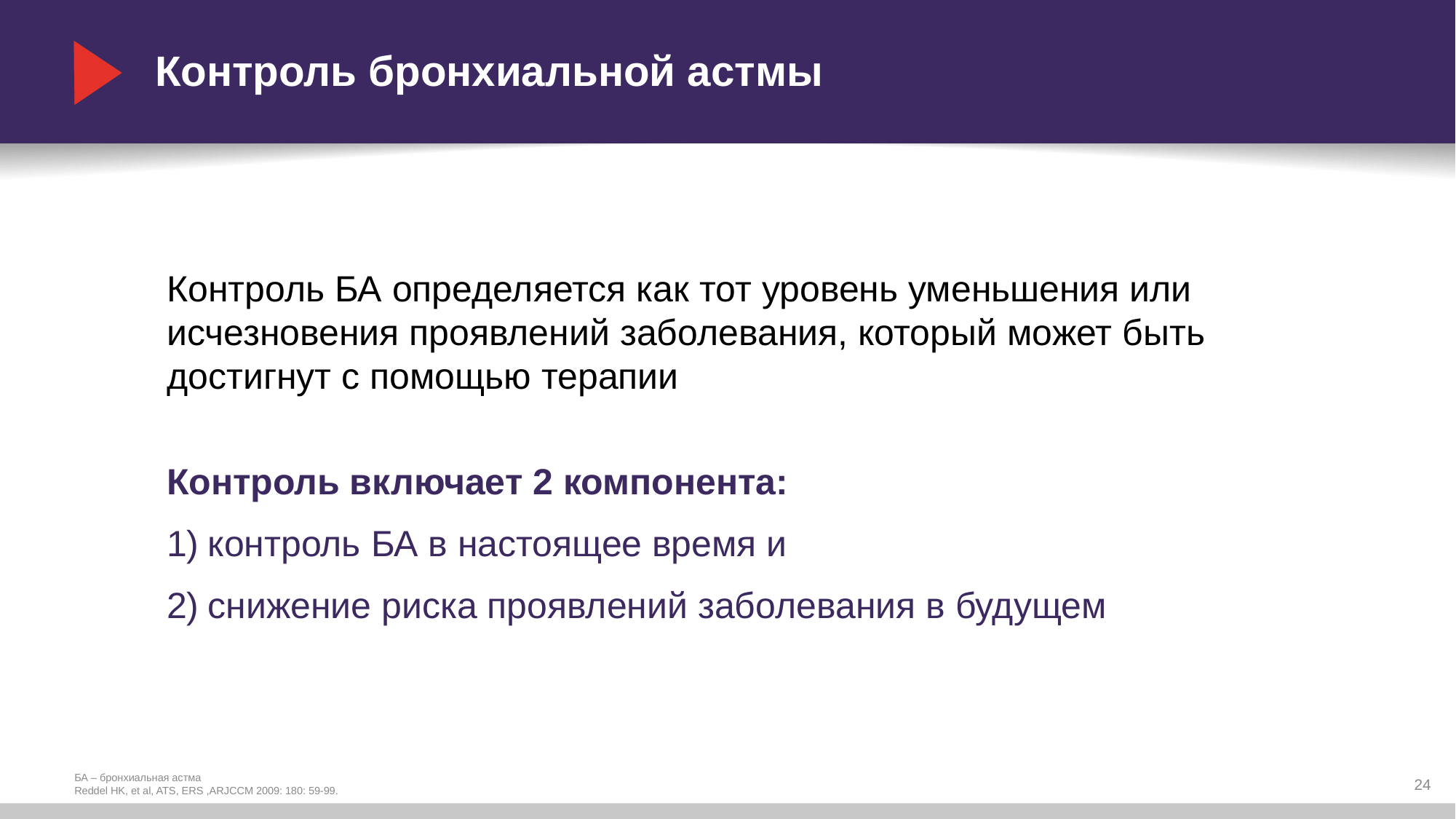

# Контроль бронхиальной астмы
Контроль БА определяется как тот уровень уменьшения или исчезновения проявлений заболевания, который может быть достигнут с помощью терапии

Контроль включает 2 компонента:
контроль БА в настоящее время и
снижение риска проявлений заболевания в будущем
24
БА – бронхиальная астма
Reddel HK, et al, ATS, ERS ,ARJCCM 2009: 180: 59-99.